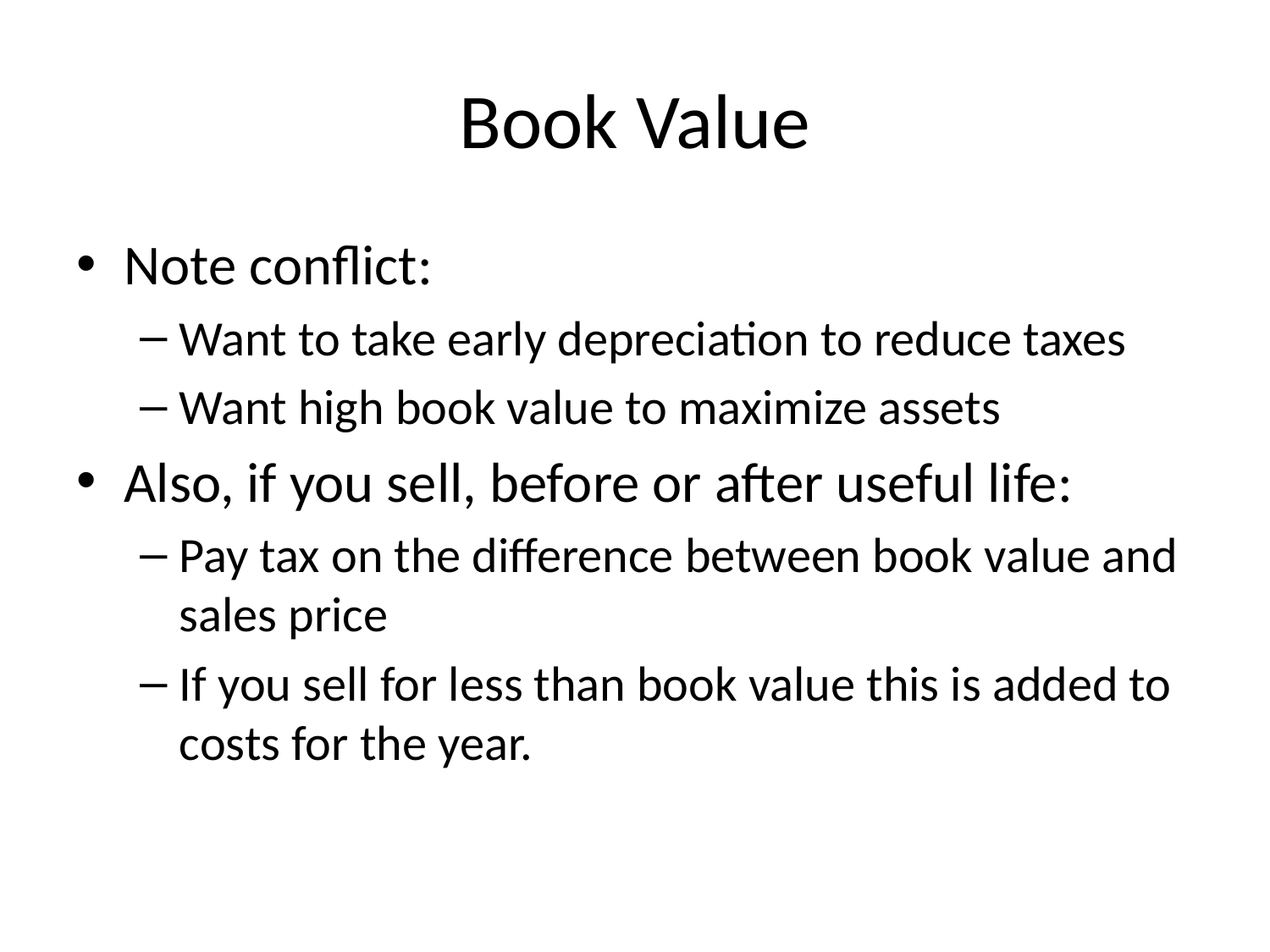

# Book Value
Note conflict:
Want to take early depreciation to reduce taxes
Want high book value to maximize assets
Also, if you sell, before or after useful life:
Pay tax on the difference between book value and sales price
If you sell for less than book value this is added to costs for the year.